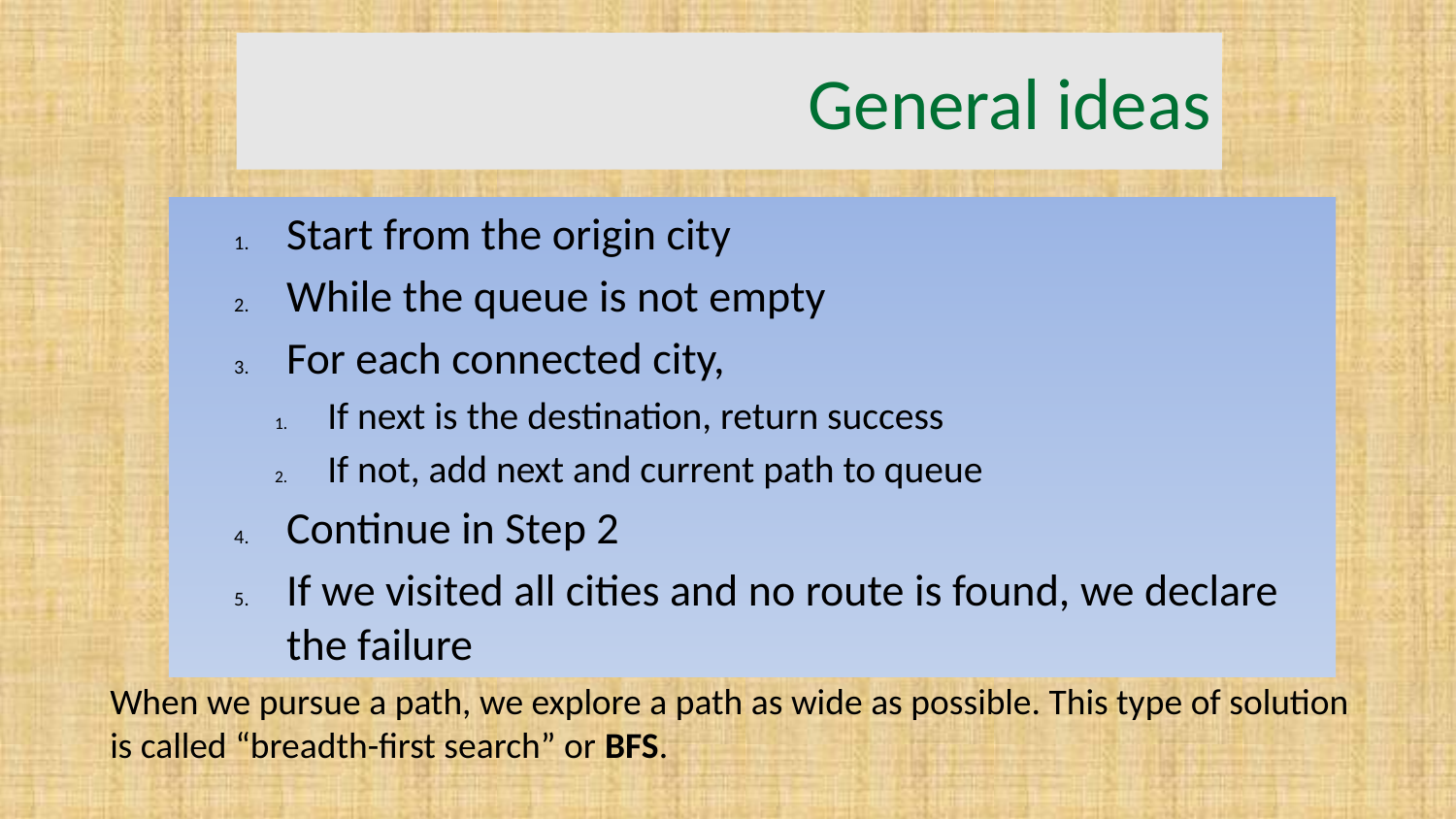

# General ideas
Start from the origin city
While the queue is not empty
For each connected city,
If next is the destination, return success
If not, add next and current path to queue
Continue in Step 2
If we visited all cities and no route is found, we declare the failure
When we pursue a path, we explore a path as wide as possible. This type of solution is called “breadth-first search” or BFS.